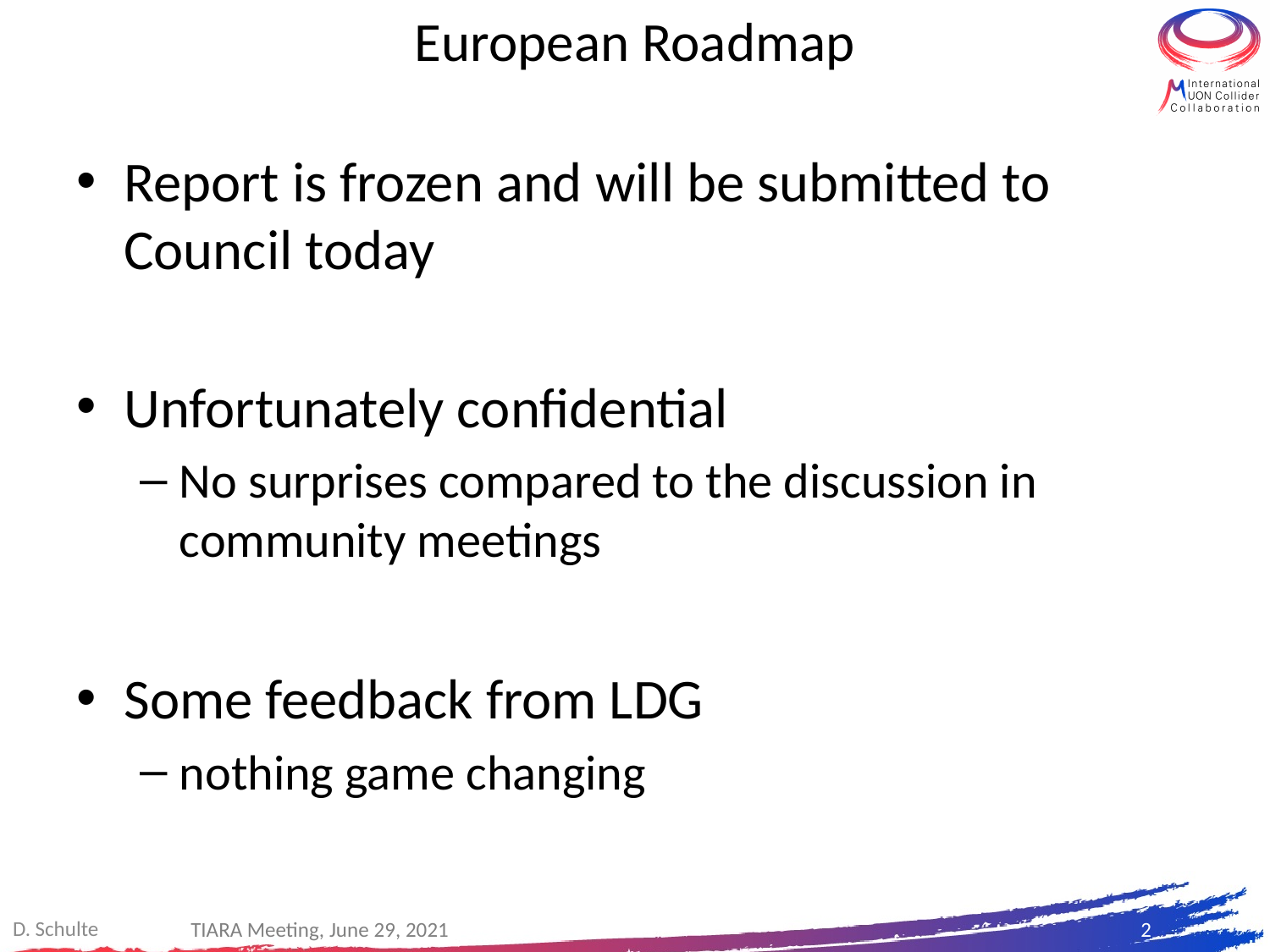

# European Roadmap
Report is frozen and will be submitted to Council today

Unfortunately confidential
No surprises compared to the discussion in community meetings

Some feedback from LDG
nothing game changing

D. Schulte
TIARA Meeting, June 29, 2021
2